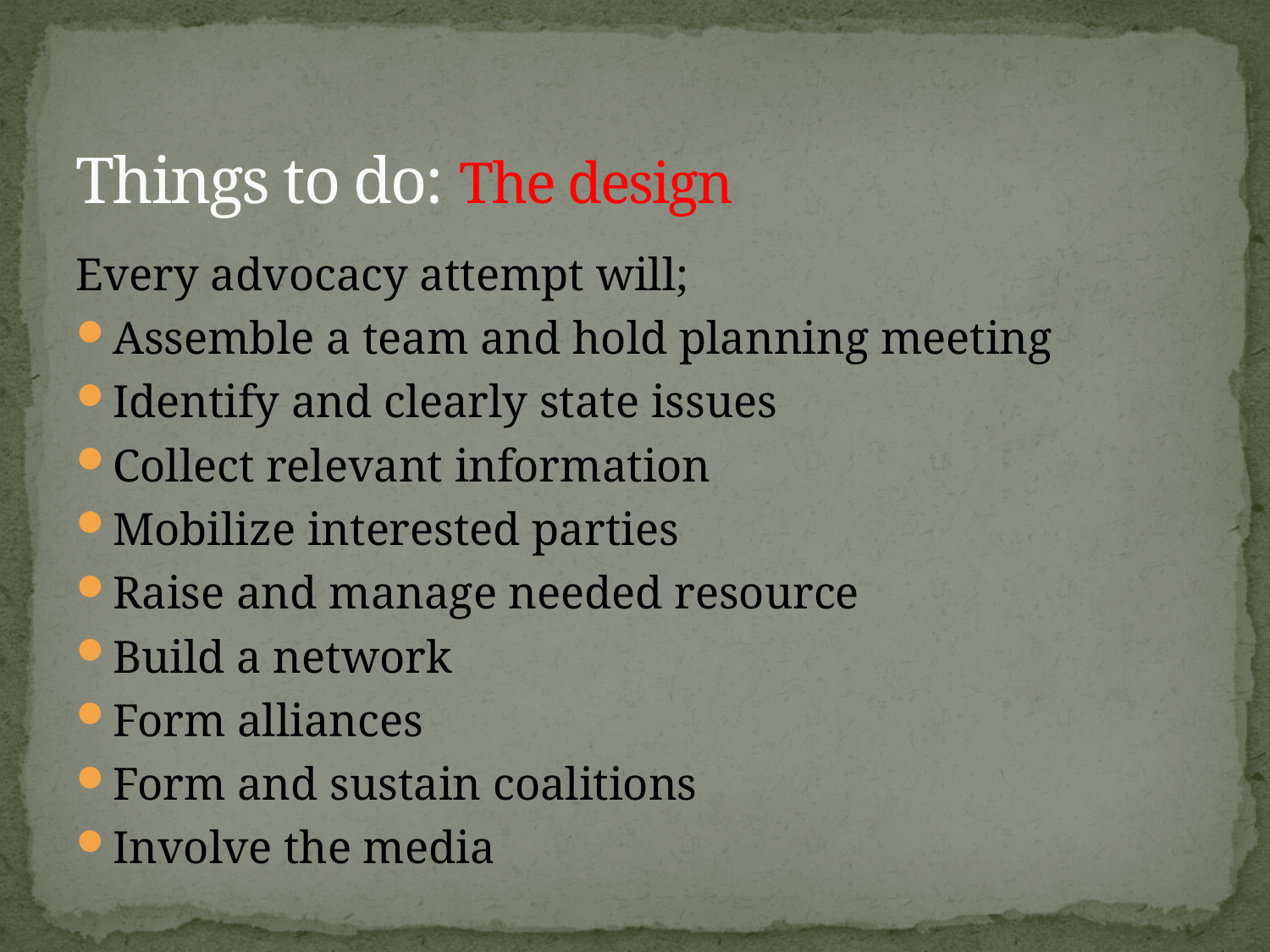

# Things to do: The design
Every advocacy attempt will;
Assemble a team and hold planning meeting
Identify and clearly state issues
Collect relevant information
Mobilize interested parties
Raise and manage needed resource
Build a network
Form alliances
Form and sustain coalitions
Involve the media